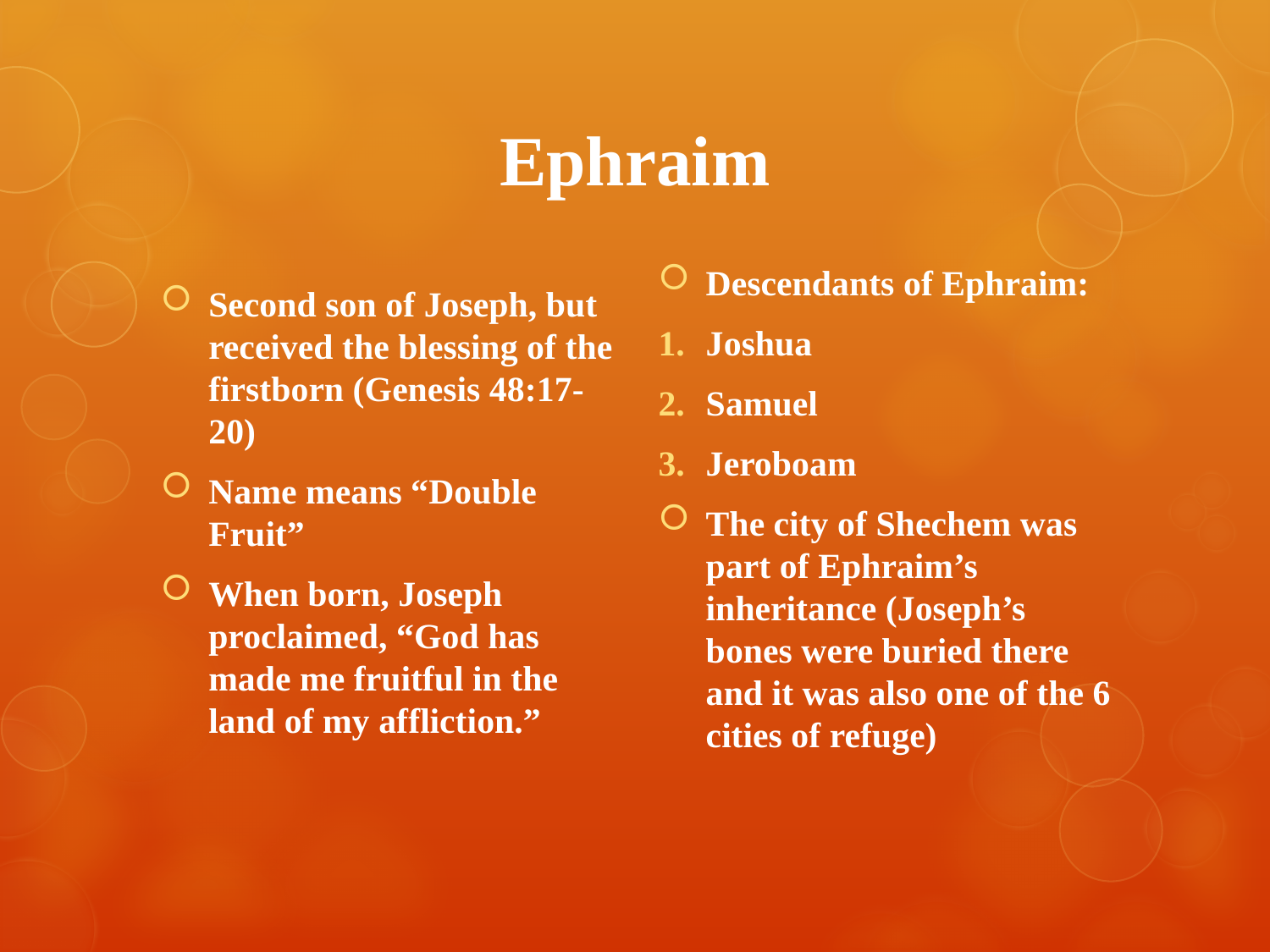

# Ephraim
Descendants of Ephraim:
Joshua
Samuel
Jeroboam
The city of Shechem was part of Ephraim’s inheritance (Joseph’s bones were buried there and it was also one of the 6 cities of refuge)

Second son of Joseph, but received the blessing of the firstborn (Genesis 48:17-20)
Name means “Double Fruit”
When born, Joseph proclaimed, “God has made me fruitful in the land of my affliction.”